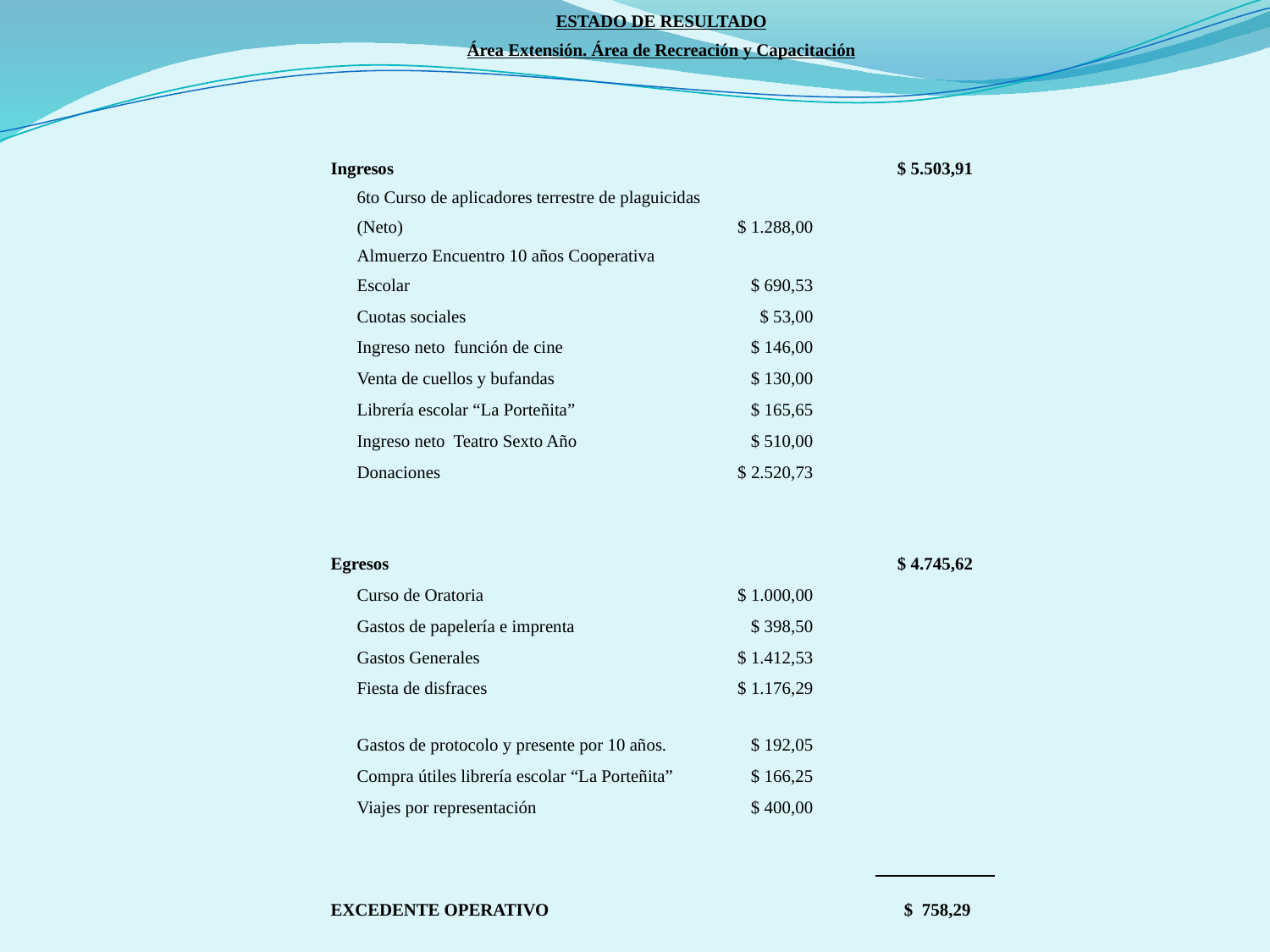

| ESTADO DE RESULTADO Área Extensión. Área de Recreación y Capacitación |  |  |  |  |  |  |  |  |  |  |  |  |
| --- | --- | --- | --- | --- | --- | --- | --- | --- | --- | --- | --- | --- |
|  |  |  |  |  |  |  |  |  |  |  |  |  |
|  |  |  |  |  |  |  |  |  |  |  |  |  |
| Ingresos |  |  |  |  |  |  |  |  |  |  |  | $ 5.503,91 |
|  |  | 6to Curso de aplicadores terrestre de plaguicidas (Neto) |  |  |  |  |  |  |  | $ 1.288,00 |  |  |
|  |  | Almuerzo Encuentro 10 años Cooperativa Escolar |  |  |  |  |  |  |  | $ 690,53 |  |  |
|  |  | Cuotas sociales |  |  |  |  |  |  |  | $ 53,00 |  |  |
|  |  | Ingreso neto función de cine |  |  |  |  |  |  |  | $ 146,00 |  |  |
|  |  | Venta de cuellos y bufandas |  |  |  |  |  |  |  | $ 130,00 |  |  |
|  |  | Librería escolar “La Porteñita” |  |  |  |  |  |  |  | $ 165,65 |  |  |
|  |  | Ingreso neto Teatro Sexto Año |  |  |  |  |  |  |  | $ 510,00 |  |  |
|  |  | Donaciones |  |  |  |  |  |  |  | $ 2.520,73 |  |  |
|  |  |  |  |  |  |  |  |  |  |  |  |  |
|  |  |  |  |  |  |  |  |  |  |  |  |  |
| Egresos |  |  |  |  |  |  |  |  |  |  |  | $ 4.745,62 |
|  |  | Curso de Oratoria |  |  |  |  |  |  |  | $ 1.000,00 |  |  |
|  |  | Gastos de papelería e imprenta |  |  |  |  |  |  |  | $ 398,50 |  |  |
|  |  | Gastos Generales |  |  |  |  |  |  |  | $ 1.412,53 |  |  |
|  |  | Fiesta de disfraces |  |  |  |  |  |  |  | $ 1.176,29 |  |  |
|  |  | Gastos de protocolo y presente por 10 años. |  |  |  |  |  |  |  | $ 192,05 |  |  |
|  |  | Compra útiles librería escolar “La Porteñita” |  |  |  |  |  |  |  | $ 166,25 |  |  |
|  |  | Viajes por representación |  |  |  |  |  |  |  | $ 400,00 |  |  |
|  |  |  |  |  |  |  |  |  |  |  |  |  |
|  |  |  |  |  |  |  |  |  |  |  |  |  |
| EXCEDENTE OPERATIVO |  |  |  |  |  |  |  |  |  |  |  | $ 758,29 |